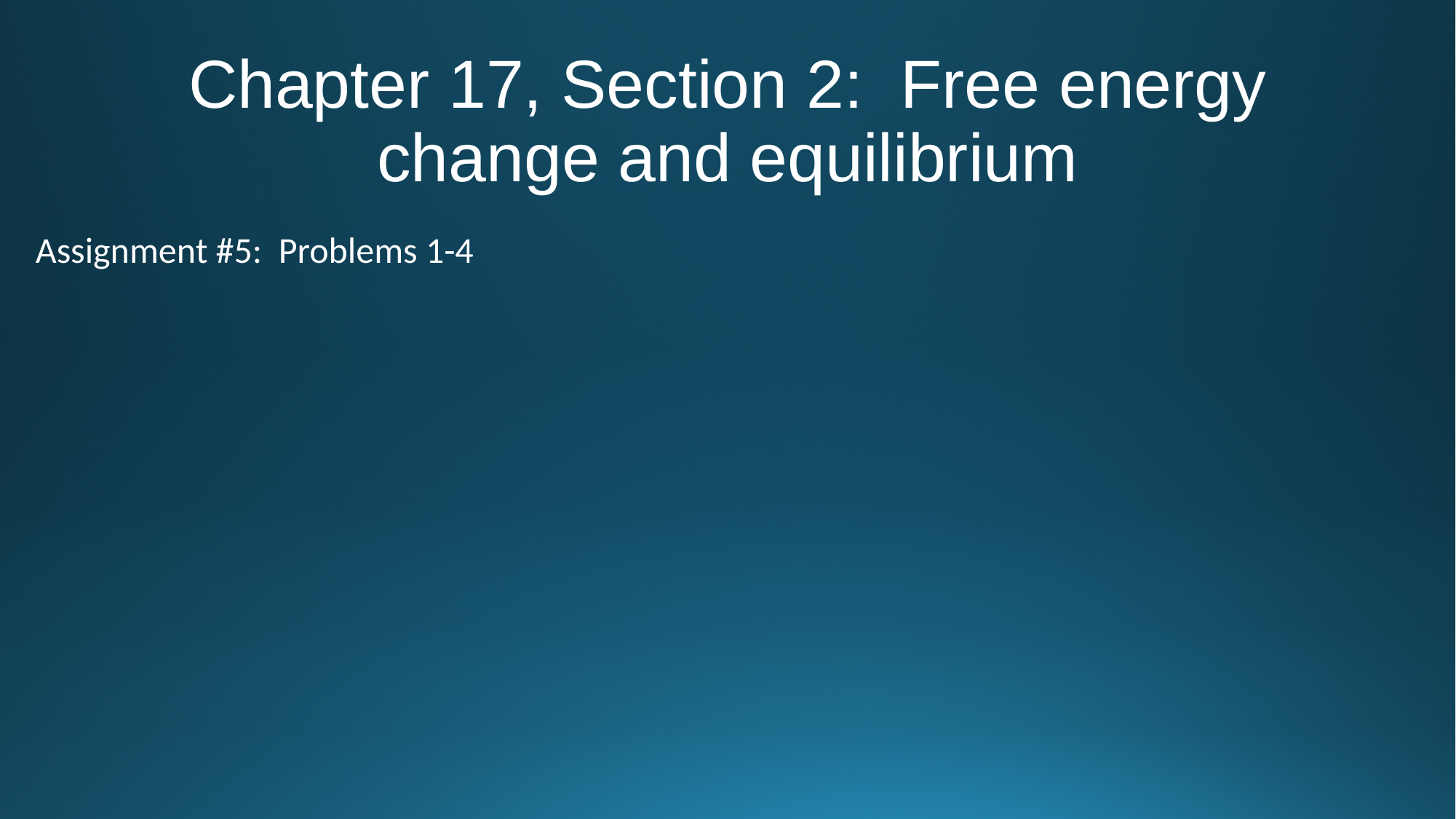

# Chapter 17, Section 2:  Free energy change and equilibrium
Assignment #5:  Problems 1-4